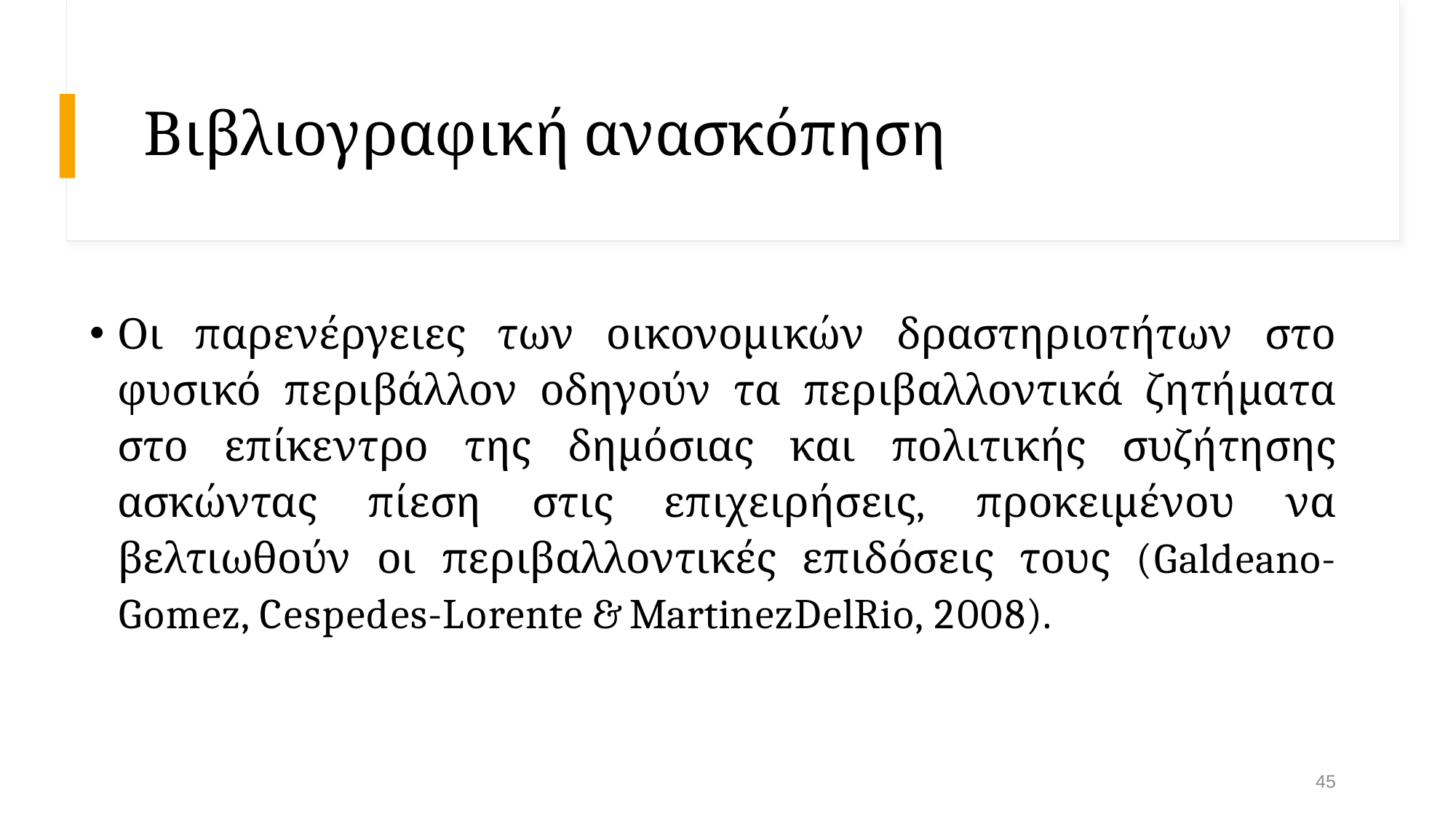

# Βιβλιογραφική ανασκόπηση
Οι παρενέργειες των οικονομικών δραστηριοτήτων στο φυσικό περιβάλλον οδηγούν τα περιβαλλοντικά ζητήματα στο επίκεντρο της δημόσιας και πολιτικής συζήτησης ασκώντας πίεση στις επιχειρήσεις, προκειμένου να βελτιωθούν οι περιβαλλοντικές επιδόσεις τους (Galdeano-Gomez, Cespedes-Lorente & MartinezDelRio, 2008).
45